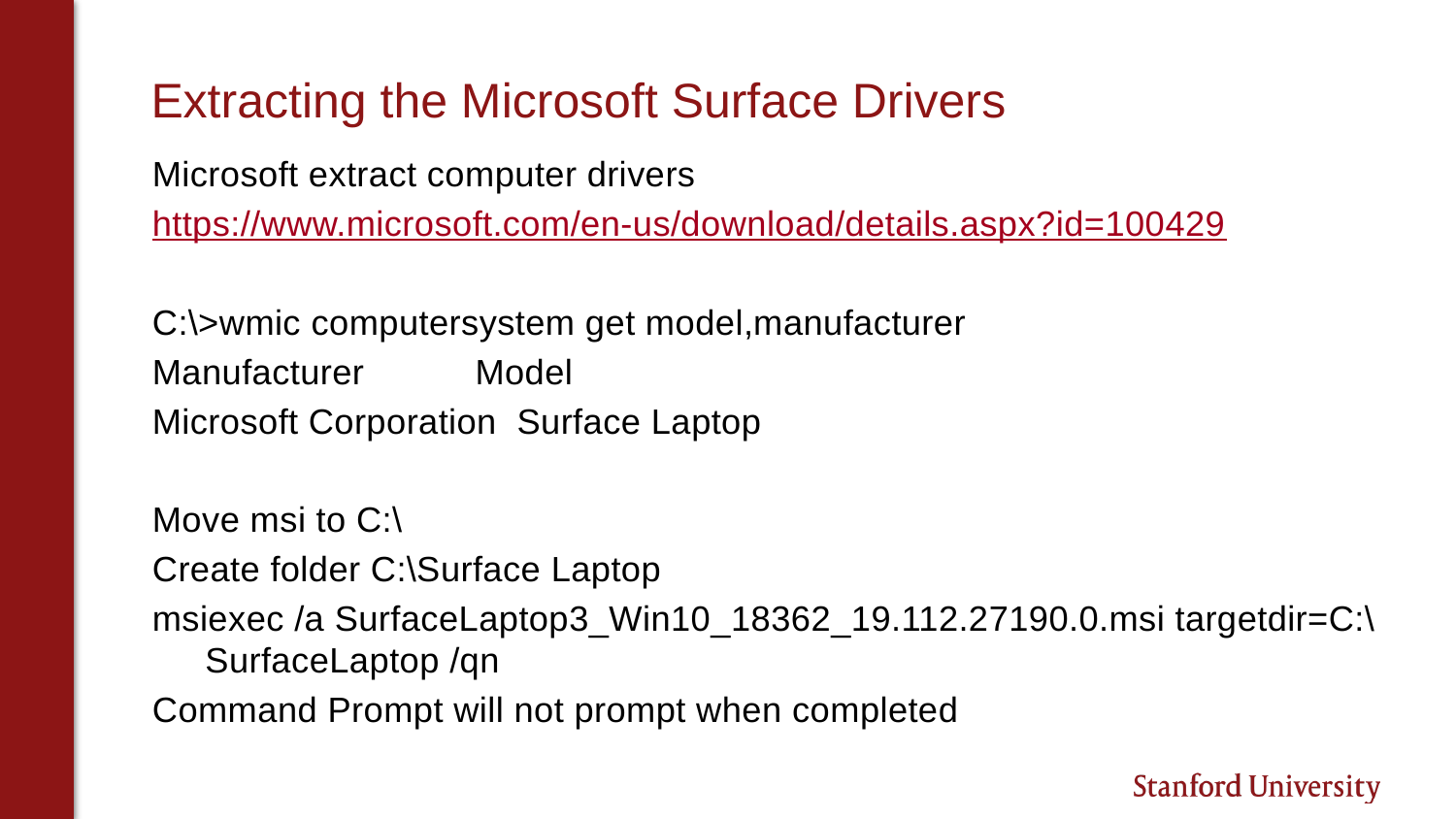

# Extracting the Microsoft Surface Drivers
Microsoft extract computer drivers
https://www.microsoft.com/en-us/download/details.aspx?id=100429

C:\>wmic computersystem get model,manufacturer
Manufacturer           Model
Microsoft Corporation  Surface Laptop

Move msi to C:\
Create folder C:\Surface Laptop
msiexec /a SurfaceLaptop3_Win10_18362_19.112.27190.0.msi targetdir=C:\SurfaceLaptop /qn
Command Prompt will not prompt when completed